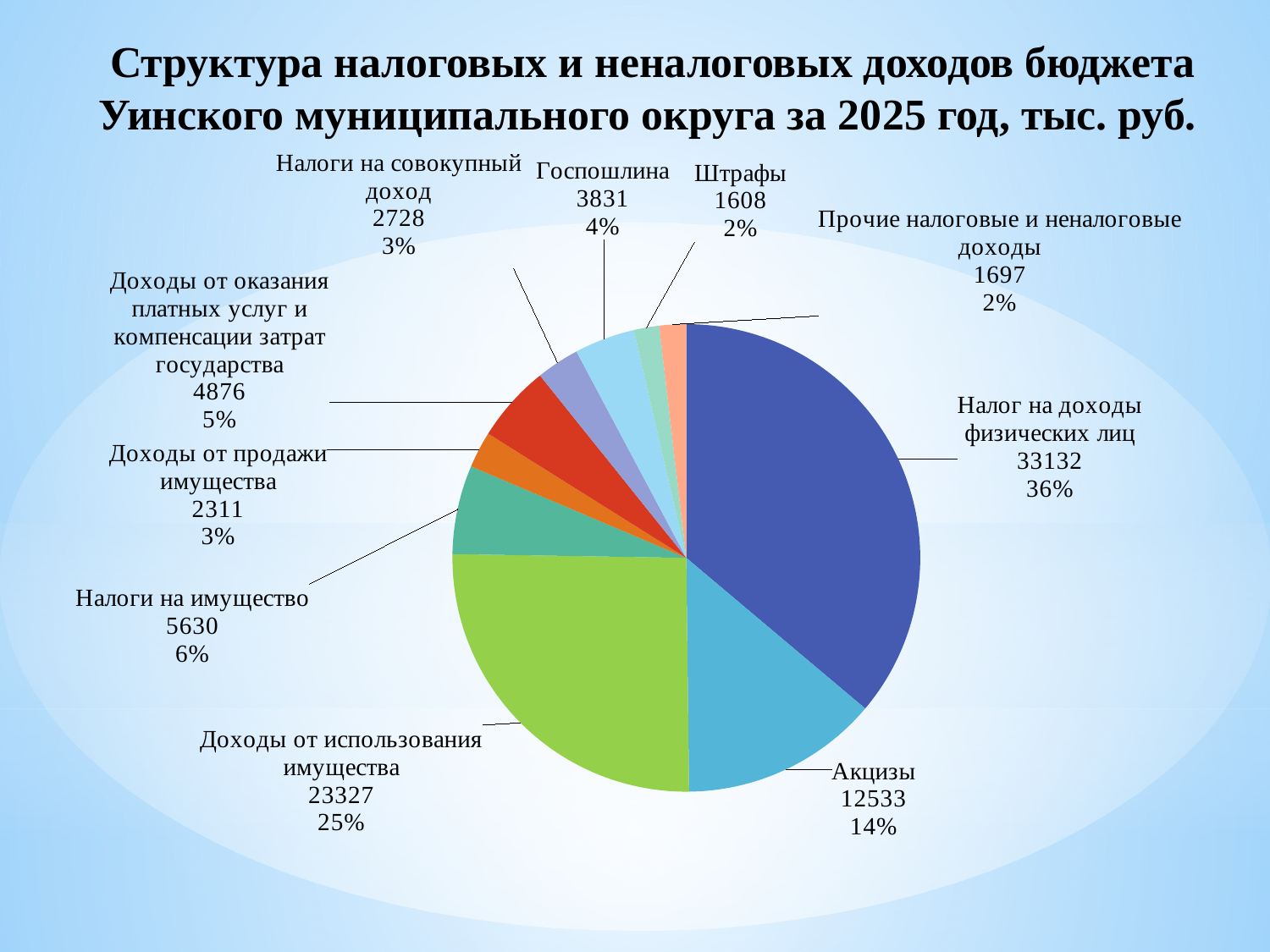

Структура налоговых и неналоговых доходов бюджета Уинского муниципального округа за 2025 год, тыс. руб.

### Chart

| Category |  |
|---|---|
| Налог на доходы физических лиц | 33132.0 |
| Акцизы | 12533.0 |
| Доходы от использования имущества | 23327.0 |
| Налоги на имущество | 5630.0 |
| Доходы от продажи имущества | 2311.0 |
| Доходы от оказания платных услуг и компенсации затрат государства | 4876.0 |
| Налоги на совокупный доход | 2728.0 |
| Госпошлина | 3831.0 |
|  | None |
| Штрафы | 1608.0 |
| Прочие налоговые и неналоговые доходы | 1697.0 |